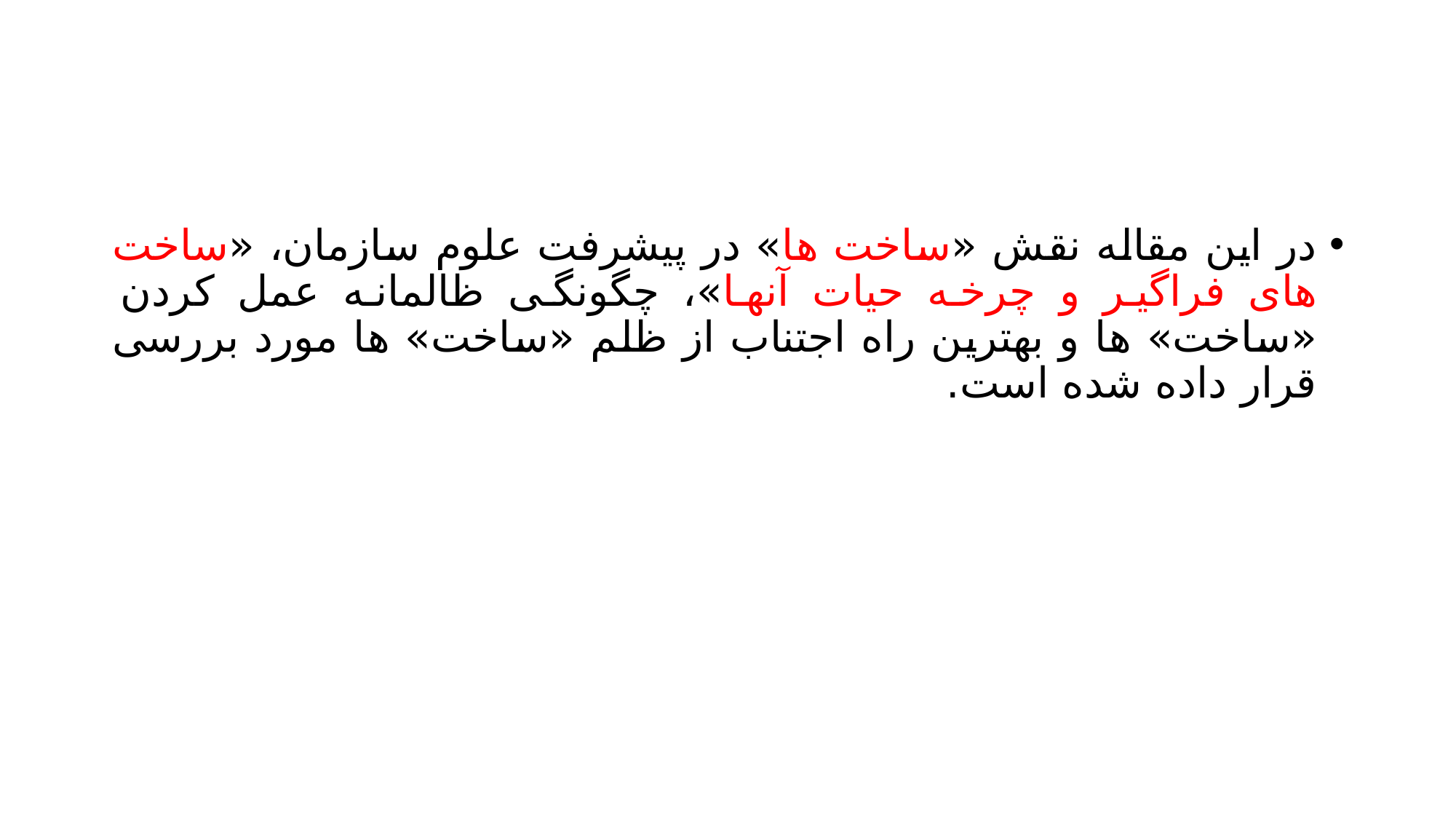

#
در این مقاله نقش «ساخت ها» در پیشرفت علوم سازمان، «ساخت های فراگیر و چرخه حیات آنها»، چگونگی ظالمانه عمل کردن «ساخت» ها و بهترین راه اجتناب از ظلم «ساخت» ها مورد بررسی قرار داده شده است.